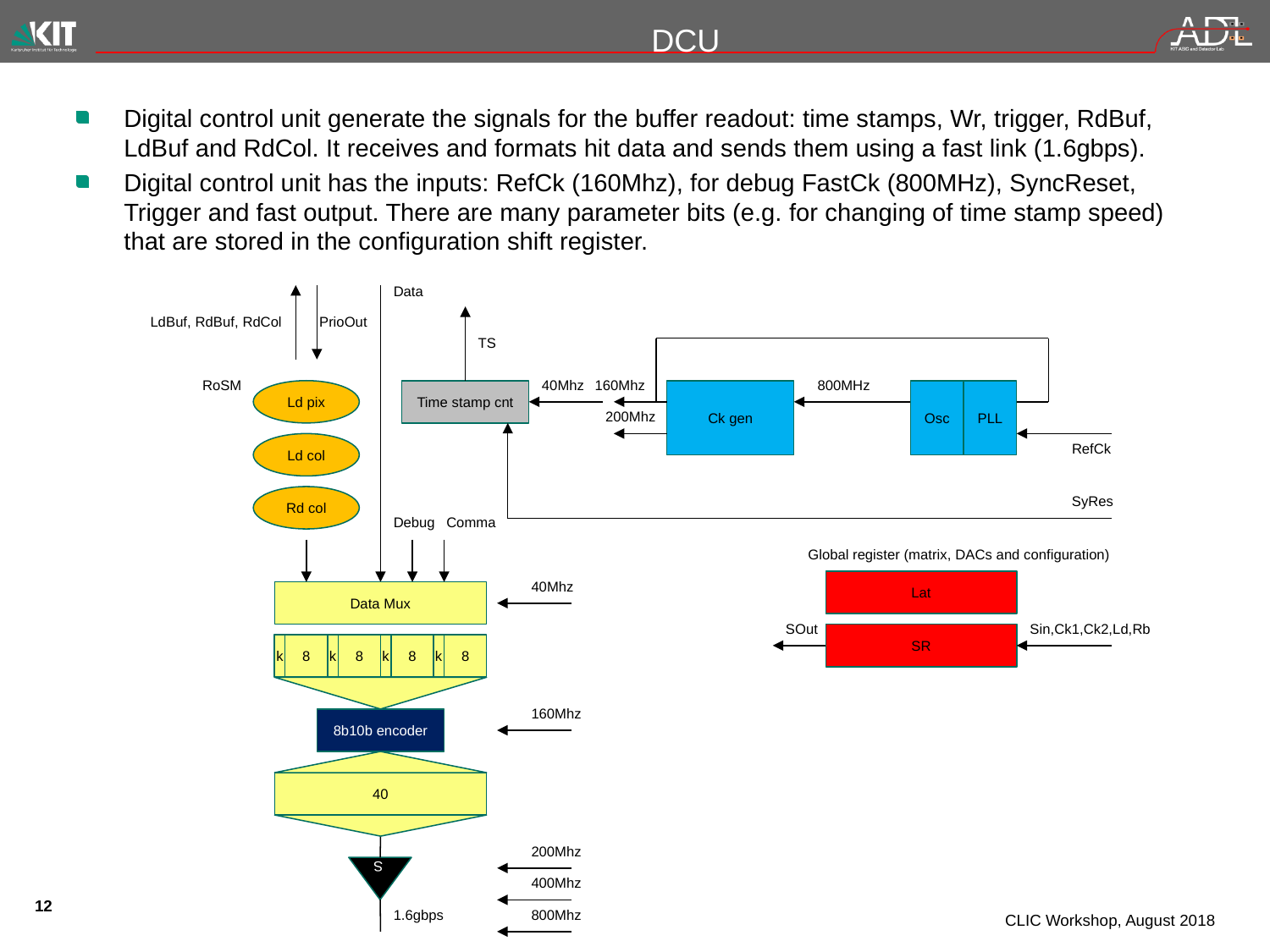

# DCU
Digital control unit generate the signals for the buffer readout: time stamps, Wr, trigger, RdBuf, LdBuf and RdCol. It receives and formats hit data and sends them using a fast link (1.6gbps).
Digital control unit has the inputs: RefCk (160Mhz), for debug FastCk (800MHz), SyncReset, Trigger and fast output. There are many parameter bits (e.g. for changing of time stamp speed) that are stored in the configuration shift register.

Data
LdBuf, RdBuf, RdCol
PrioOut
TS
RoSM
40Mhz
160Mhz
800MHz
Ld pix
Time stamp cnt
Ck gen
Osc
PLL
200Mhz
Ld col
RefCk
Rd col
SyRes
Debug
Comma
Global register (matrix, DACs and configuration)
40Mhz
Lat
Data Mux
SOut
Sin,Ck1,Ck2,Ld,Rb
SR
k
8
k
8
k
8
k
8

160Mhz
8b10b encoder

40

200Mhz
S
400Mhz
1.6gbps
800Mhz